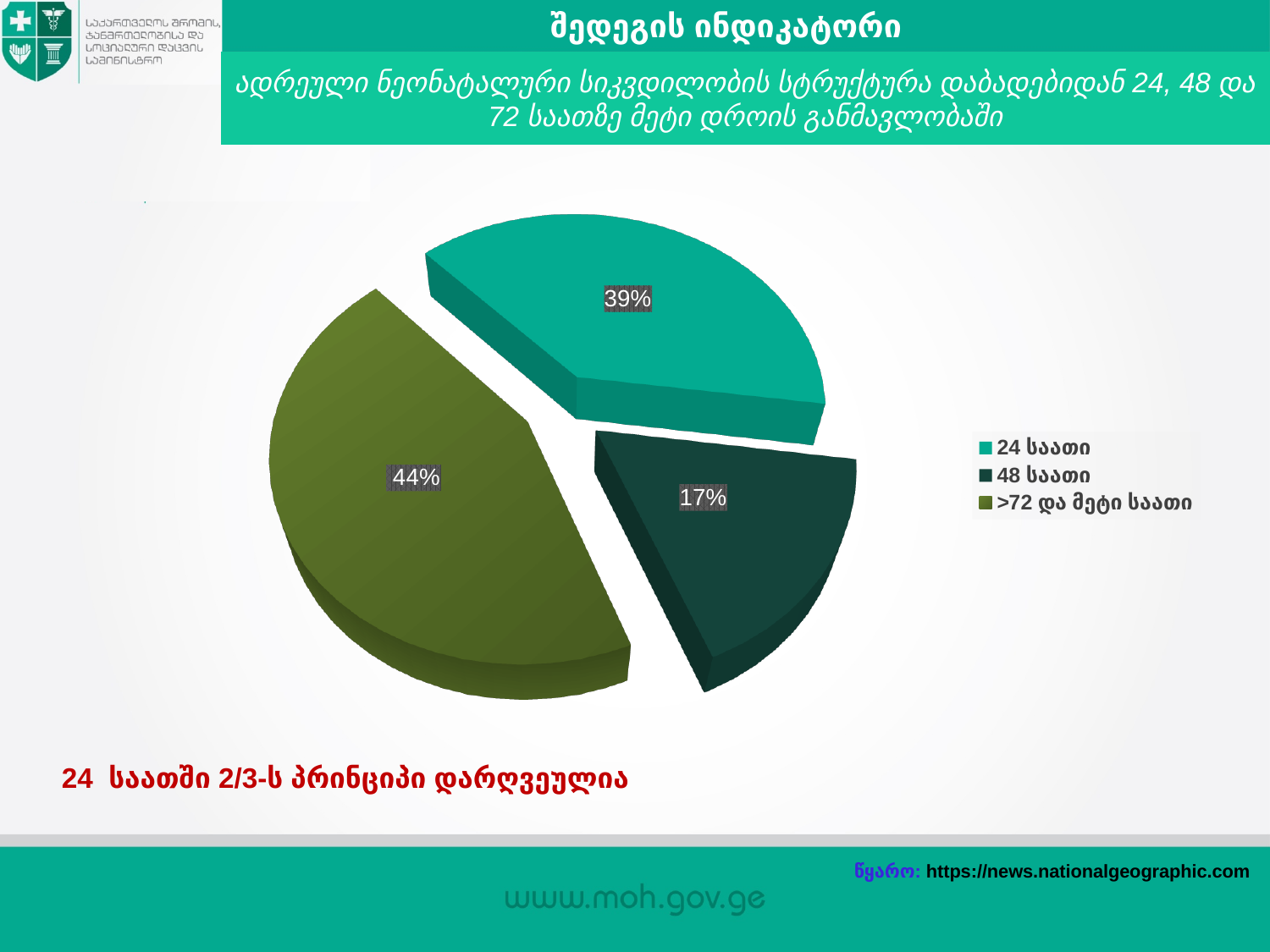

შედეგის ინდიკატორი
ადრეული ნეონატალური სიკვდილობის სტრუქტურა დაბადებიდან 24, 48 და 72 საათზე მეტი დროის განმავლობაში

[unsupported chart]

24  საათში 2/3-ს პრინციპი დარღვეულია
წყარო: https://news.nationalgeographic.com